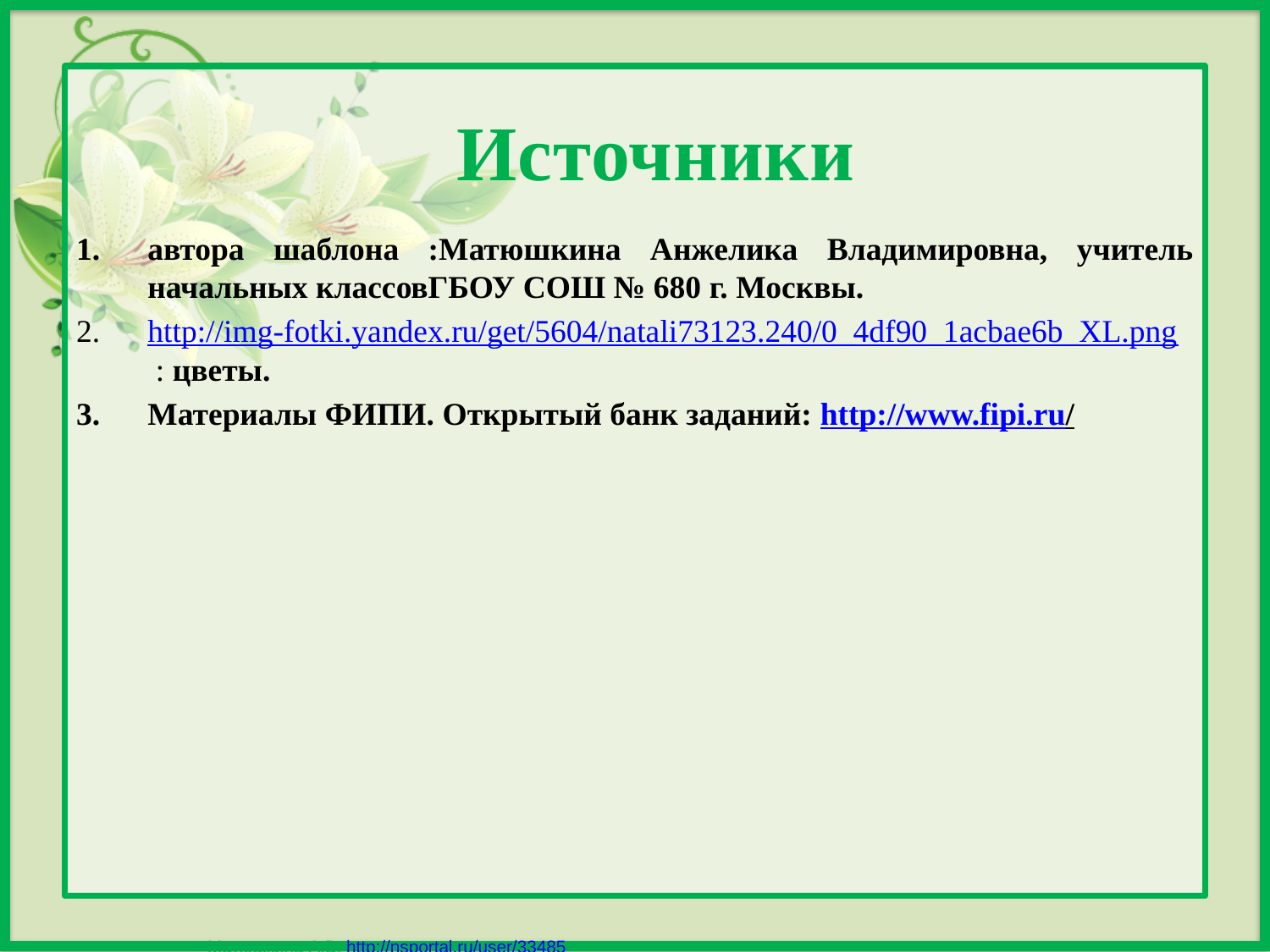

# Источники
автора шаблона :Матюшкина Анжелика Владимировна, учитель начальных классовГБОУ СОШ № 680 г. Москвы.
http://img-fotki.yandex.ru/get/5604/natali73123.240/0_4df90_1acbae6b_XL.png : цветы.
Материалы ФИПИ. Открытый банк заданий: http://www.fipi.ru/